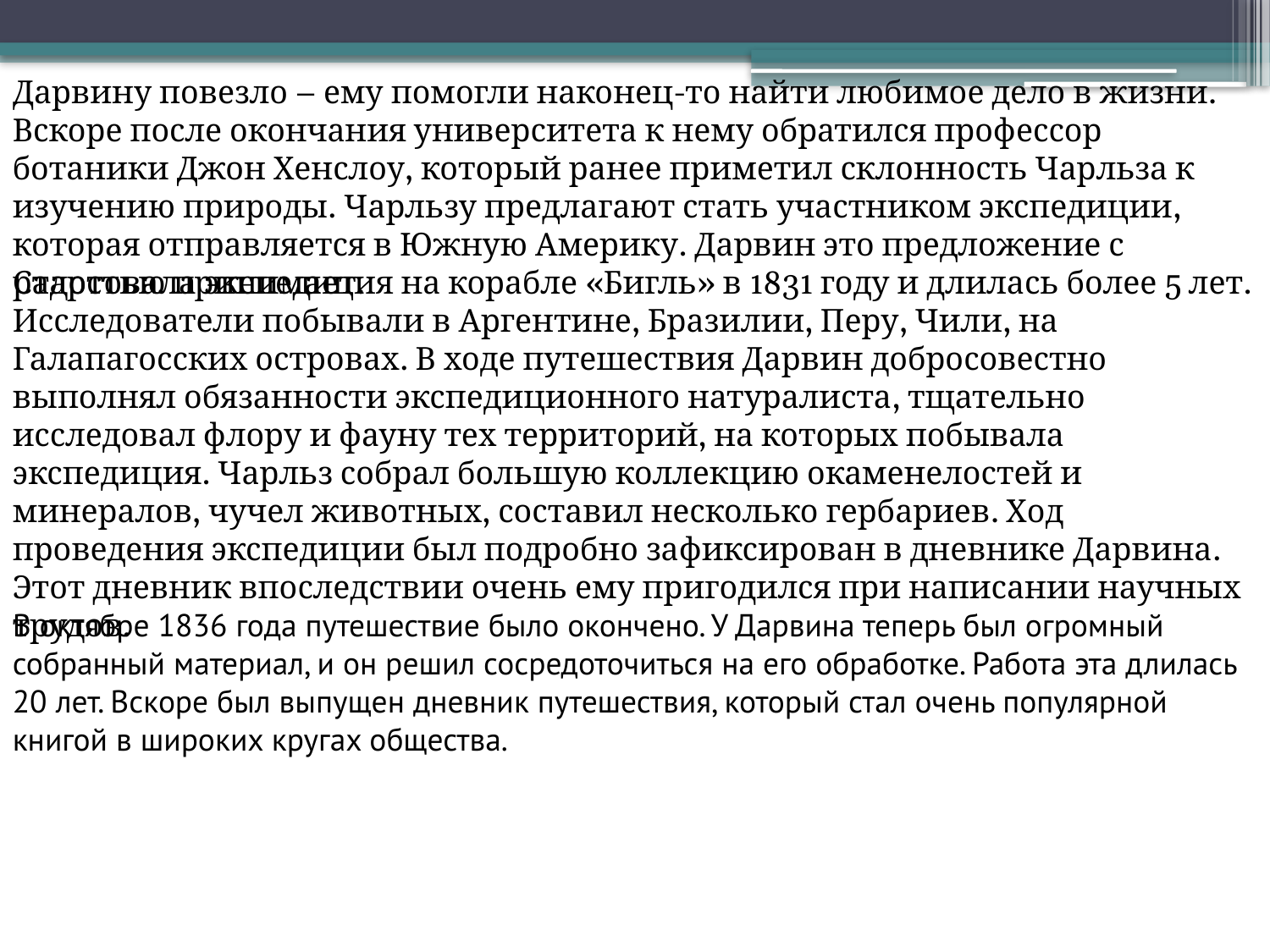

Дарвину повезло – ему помогли наконец-то найти любимое дело в жизни. Вскоре после окончания университета к нему обратился профессор ботаники Джон Хенслоу, который ранее приметил склонность Чарльза к изучению природы. Чарльзу предлагают стать участником экспедиции, которая отправляется в Южную Америку. Дарвин это предложение с радостью принимает.
Стартовала экспедиция на корабле «Бигль» в 1831 году и длилась более 5 лет. Исследователи побывали в Аргентине, Бразилии, Перу, Чили, на Галапагосских островах. В ходе путешествия Дарвин добросовестно выполнял обязанности экспедиционного натуралиста, тщательно исследовал флору и фауну тех территорий, на которых побывала экспедиция. Чарльз собрал большую коллекцию окаменелостей и минералов, чучел животных, составил несколько гербариев. Ход проведения экспедиции был подробно зафиксирован в дневнике Дарвина. Этот дневник впоследствии очень ему пригодился при написании научных трудов.
В октябре 1836 года путешествие было окончено. У Дарвина теперь был огромный собранный материал, и он решил сосредоточиться на его обработке. Работа эта длилась 20 лет. Вскоре был выпущен дневник путешествия, который стал очень популярной книгой в широких кругах общества.